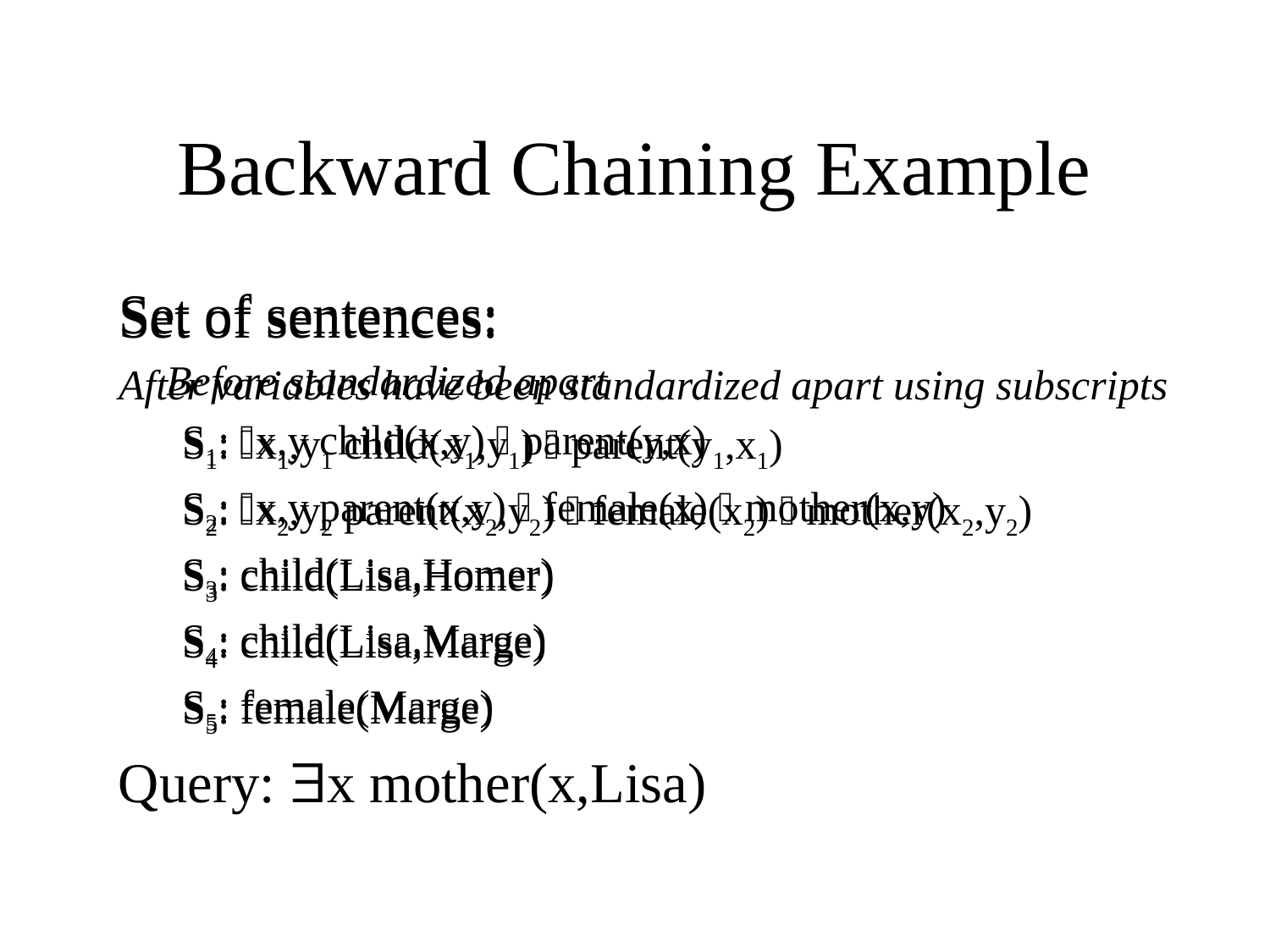

# Backward Chaining Example
Set of sentences:
	Before standardized apart
S1: ∀x,y child(x,y) ⇒ parent(y,x)
S2: ∀x,y parent(x,y) ∧ female(x) ⇒ mother(x,y)
S3: child(Lisa,Homer)
S4: child(Lisa,Marge)
S5: female(Marge)
Set of sentences:
After variables have been standardized apart using subscripts
S1: ∀x1,y1 child(x1,y1) ⇒ parent(y1,x1)
S2: ∀x2,y2 parent(x2,y2) ∧ female(x2) ⇒ mother(x2,y2)
S3: child(Lisa,Homer)
S4: child(Lisa,Marge)
S5: female(Marge)

Query: ∃x mother(x,Lisa)